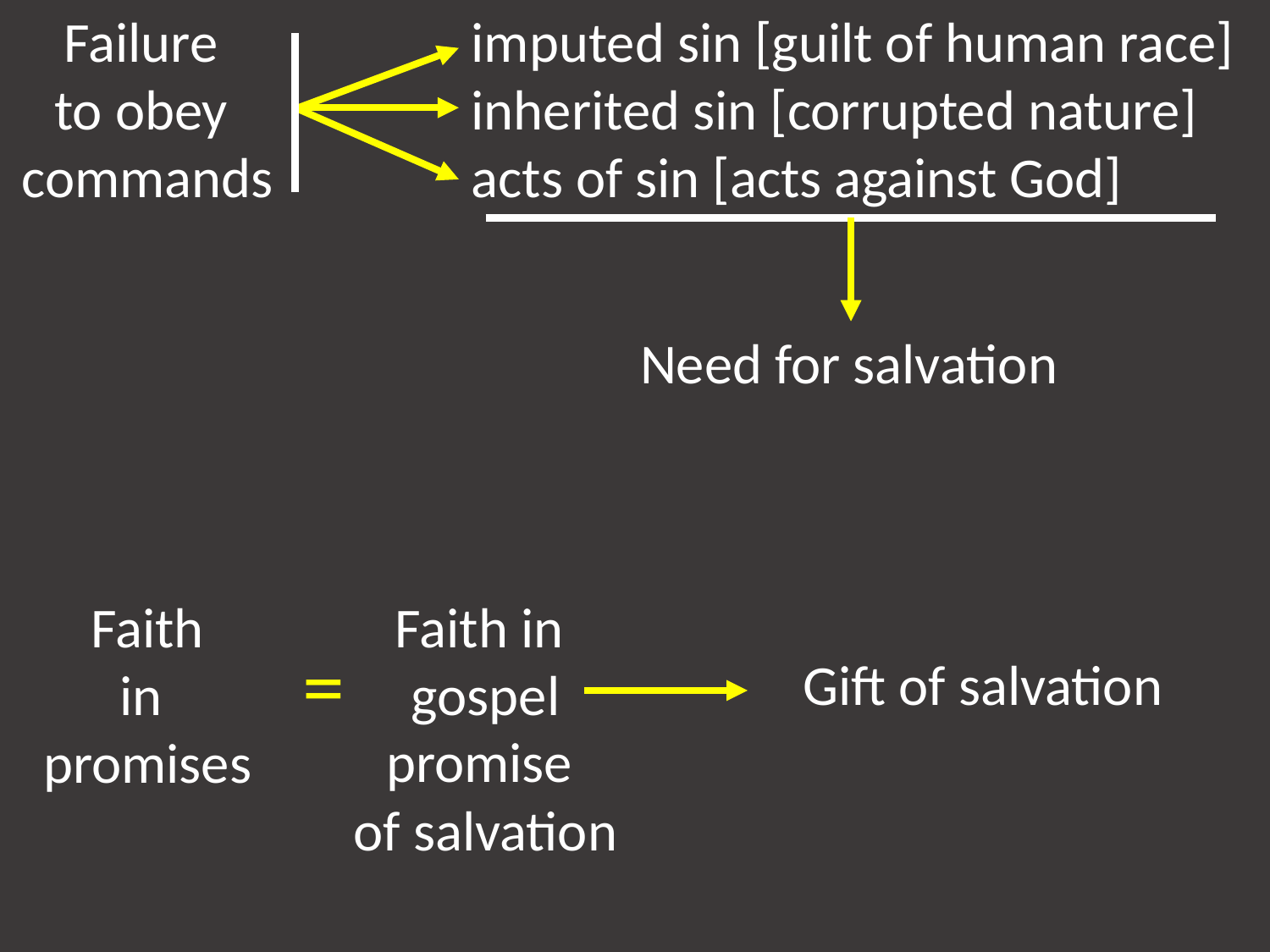

Failure
to obey
commands
imputed sin [guilt of human race]
inherited sin [corrupted nature]
acts of sin [acts against God]
Need for salvation
Faith in
gospel
promise
of salvation
Faith
in
promises
=
Gift of salvation